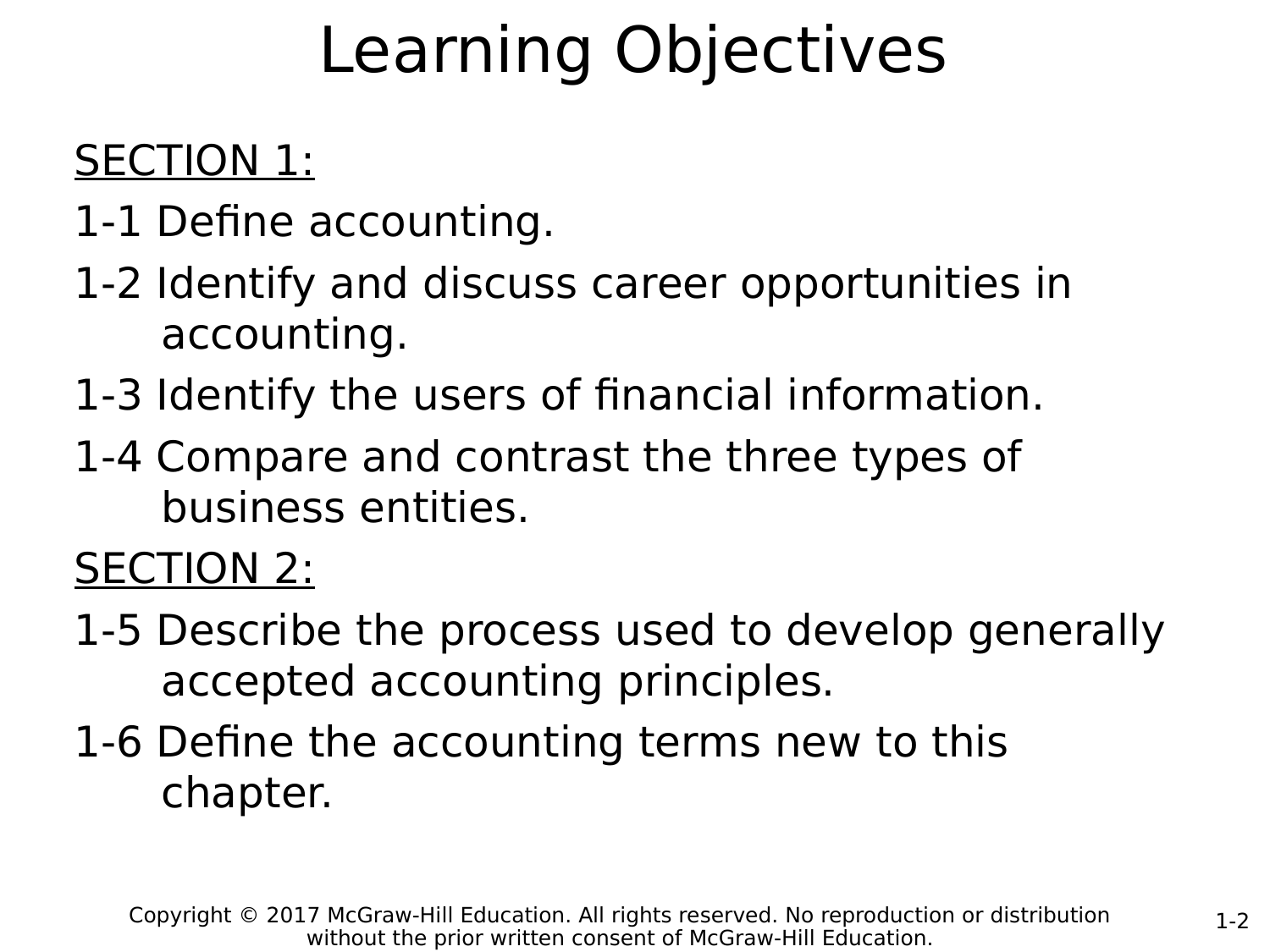

# Learning Objectives
SECTION 1:
1-1 Define accounting.
1-2 Identify and discuss career opportunities in accounting.
1-3 Identify the users of financial information.
1-4 Compare and contrast the three types of business entities.
SECTION 2:
1-5 Describe the process used to develop generally accepted accounting principles.
1-6 Define the accounting terms new to this chapter.